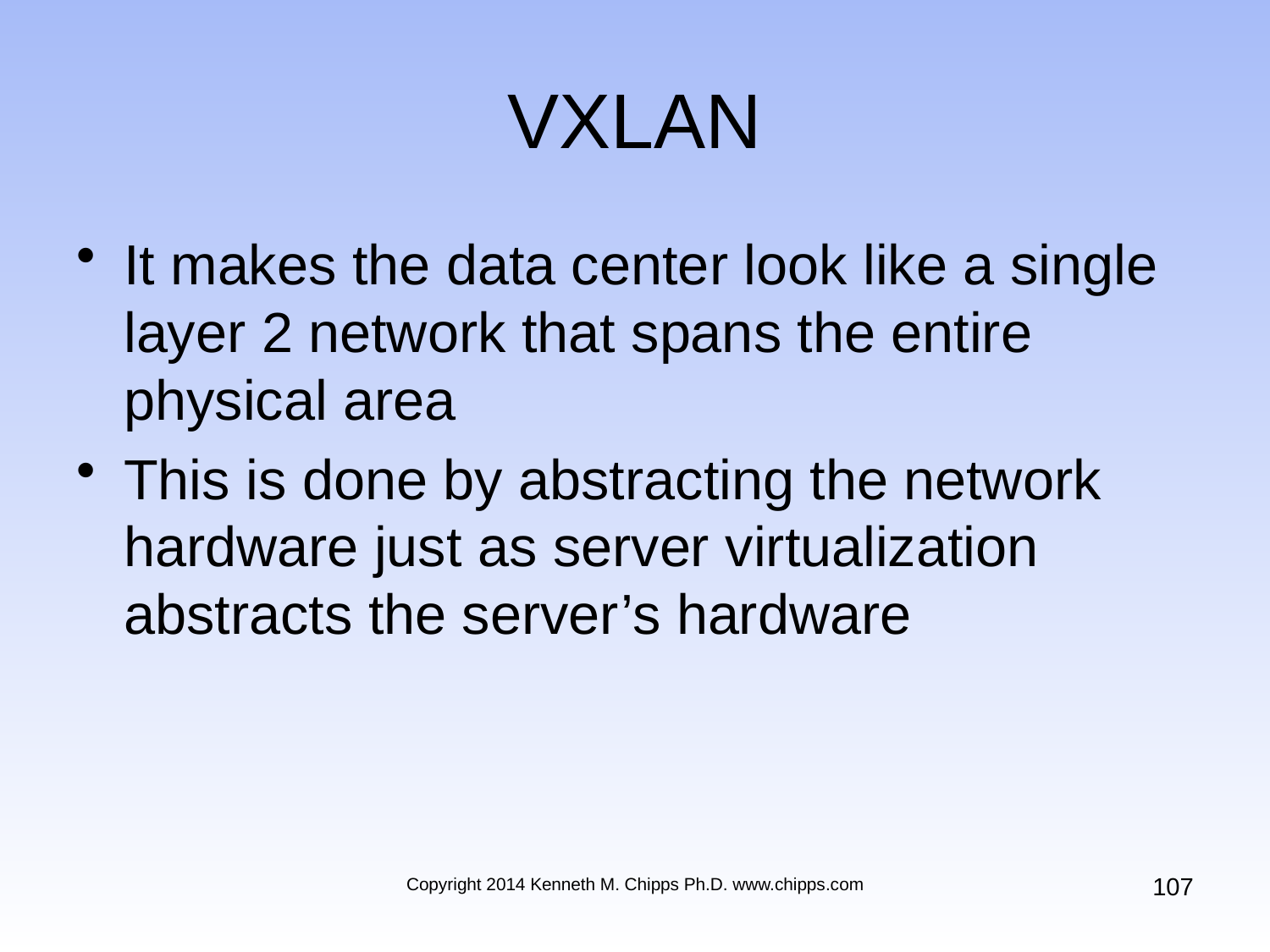

# VXLAN
It makes the data center look like a single layer 2 network that spans the entire physical area
This is done by abstracting the network hardware just as server virtualization abstracts the server’s hardware
107
Copyright 2014 Kenneth M. Chipps Ph.D. www.chipps.com